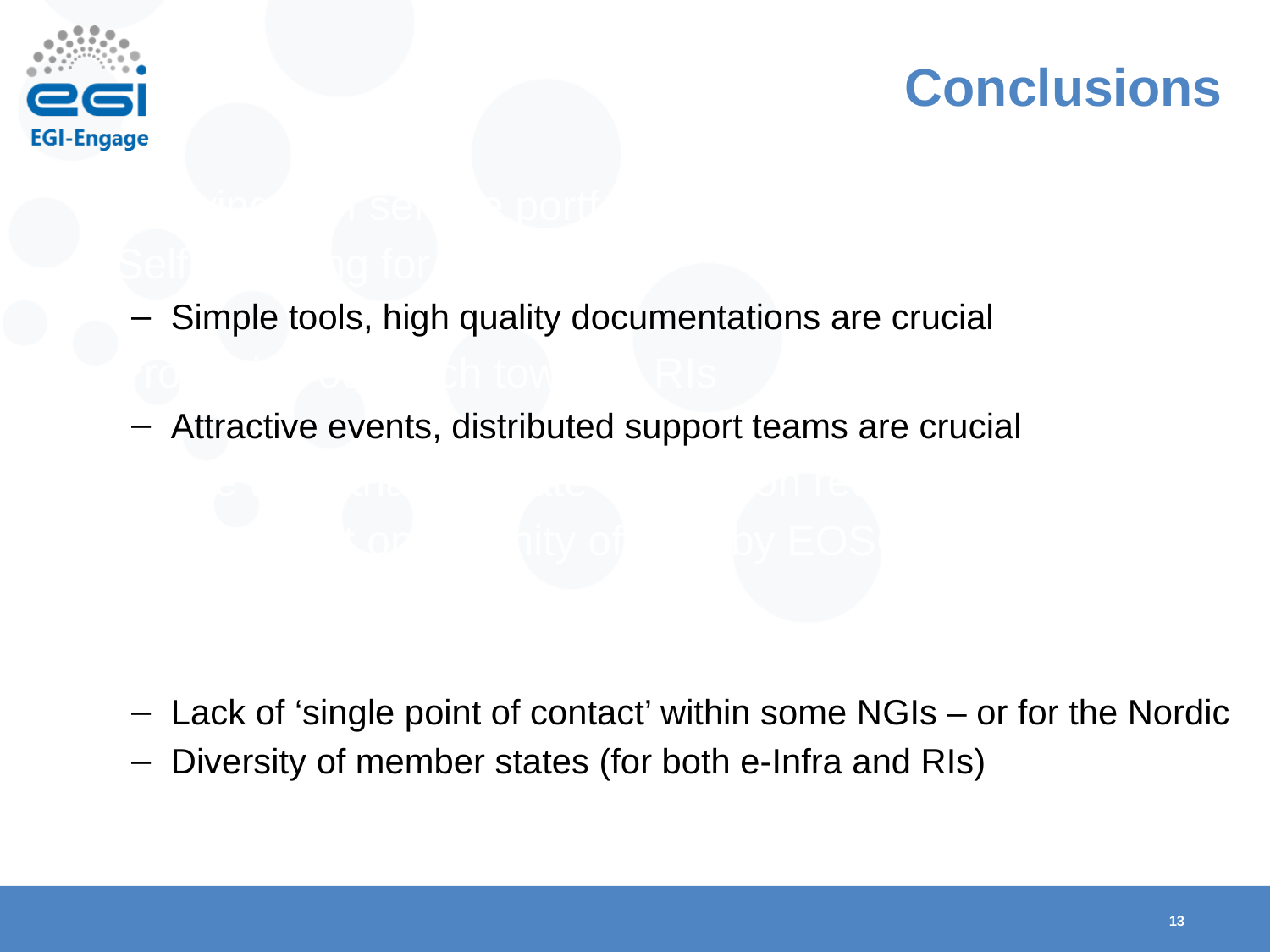

# Conclusions
Growing EGI service portfolio
Self-servicing for the long-tail
Simple tools, high quality documentations are crucial
Pro-active outreach towards RIs
Attractive events, distributed support teams are crucial
Online tools that facilitate application reuse
Engagement opportunity offered by EOSC

Challenges
Lack of ‘single point of contact’ within some NGIs – or for the Nordic
Diversity of member states (for both e-Infra and RIs)